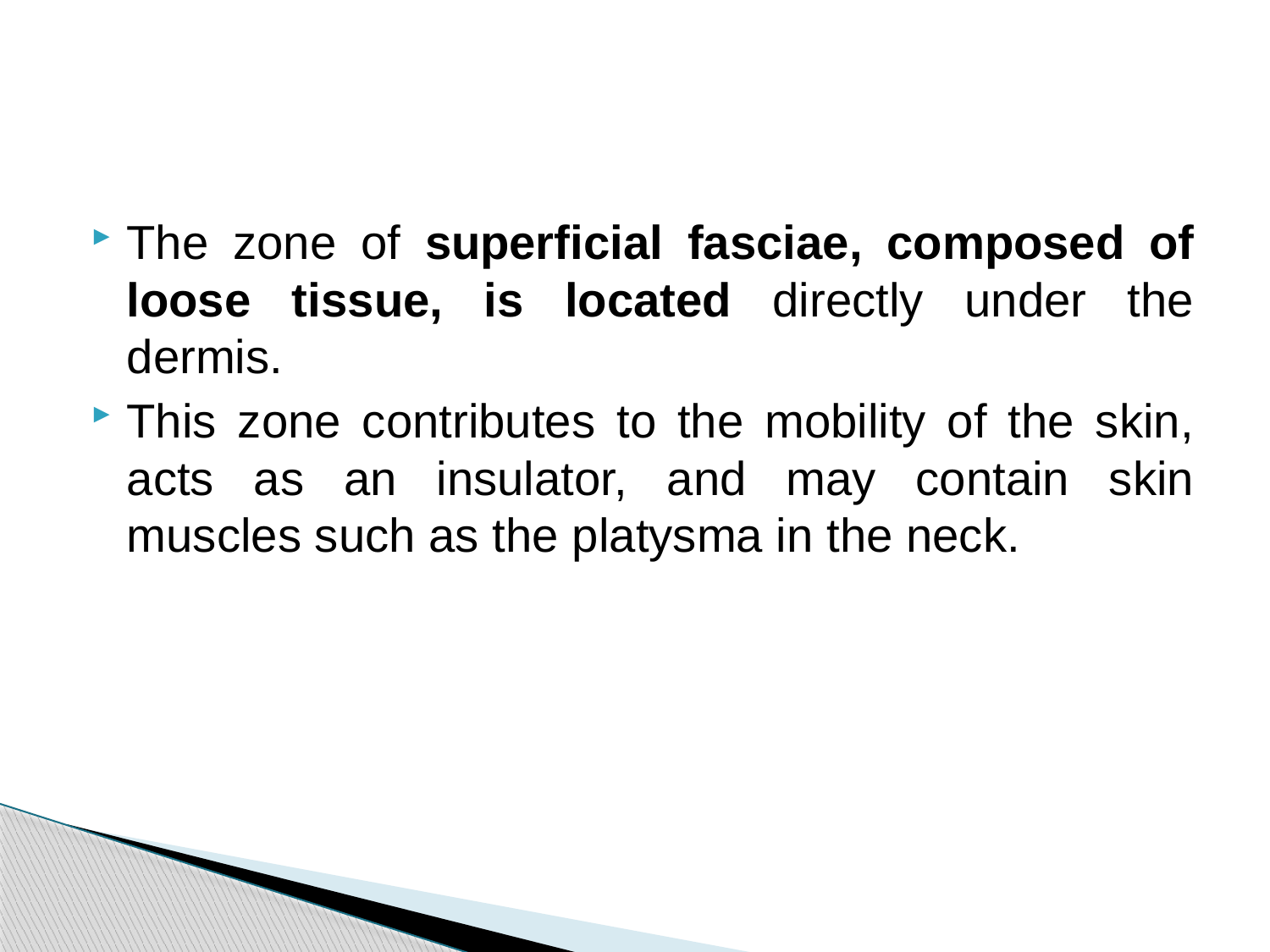

#
The zone of superficial fasciae, composed of loose tissue, is located directly under the dermis.
This zone contributes to the mobility of the skin, acts as an insulator, and may contain skin muscles such as the platysma in the neck.